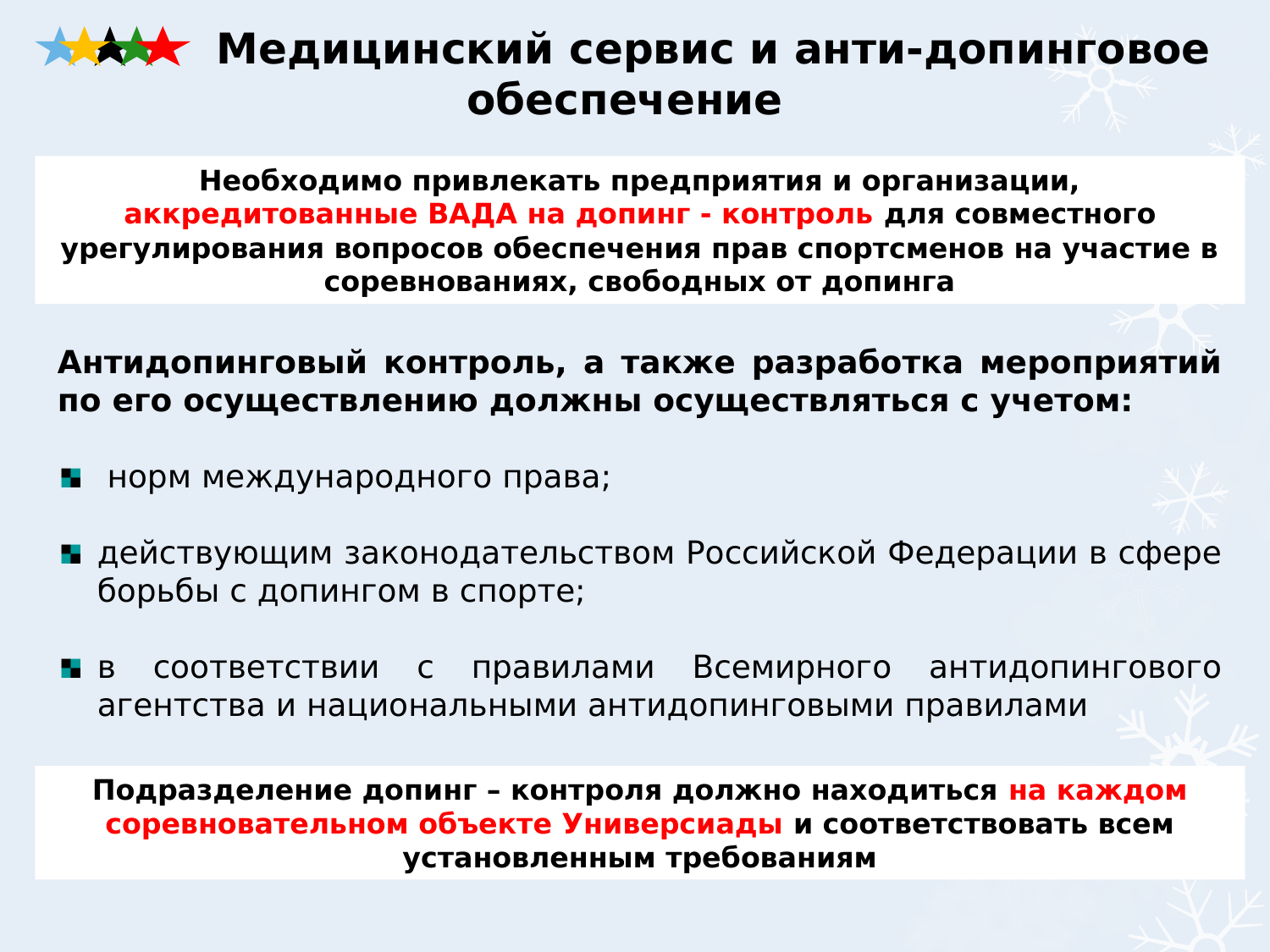

# Медицинский сервис и анти-допинговое обеспечение

Необходимо привлекать предприятия и организации, аккредитованные ВАДА на допинг - контроль для совместного урегулирования вопросов обеспечения прав спортсменов на участие в соревнованиях, свободных от допинга
Антидопинговый контроль, а также разработка мероприятий по его осуществлению должны осуществляться с учетом:

 норм международного права;

действующим законодательством Российской Федерации в сфере борьбы с допингом в спорте;

в соответствии с правилами Всемирного антидопингового агентства и национальными антидопинговыми правилами
Подразделение допинг – контроля должно находиться на каждом соревновательном объекте Универсиады и соответствовать всем установленным требованиям